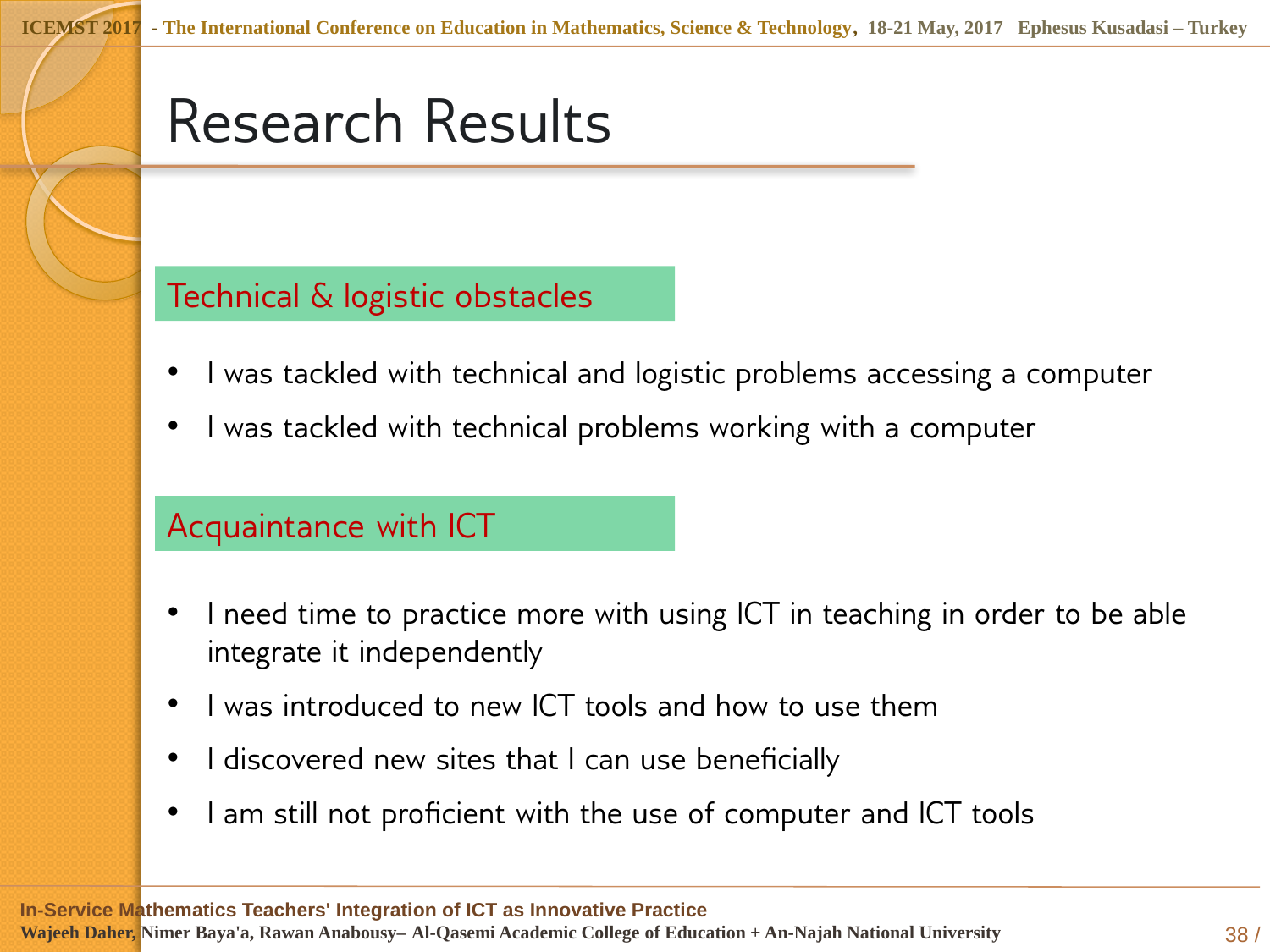

# Research Results
Technical & logistic obstacles
I was tackled with technical and logistic problems accessing a computer
I was tackled with technical problems working with a computer
Acquaintance with ICT
I need time to practice more with using ICT in teaching in order to be able integrate it independently
I was introduced to new ICT tools and how to use them
I discovered new sites that I can use beneficially
I am still not proficient with the use of computer and ICT tools